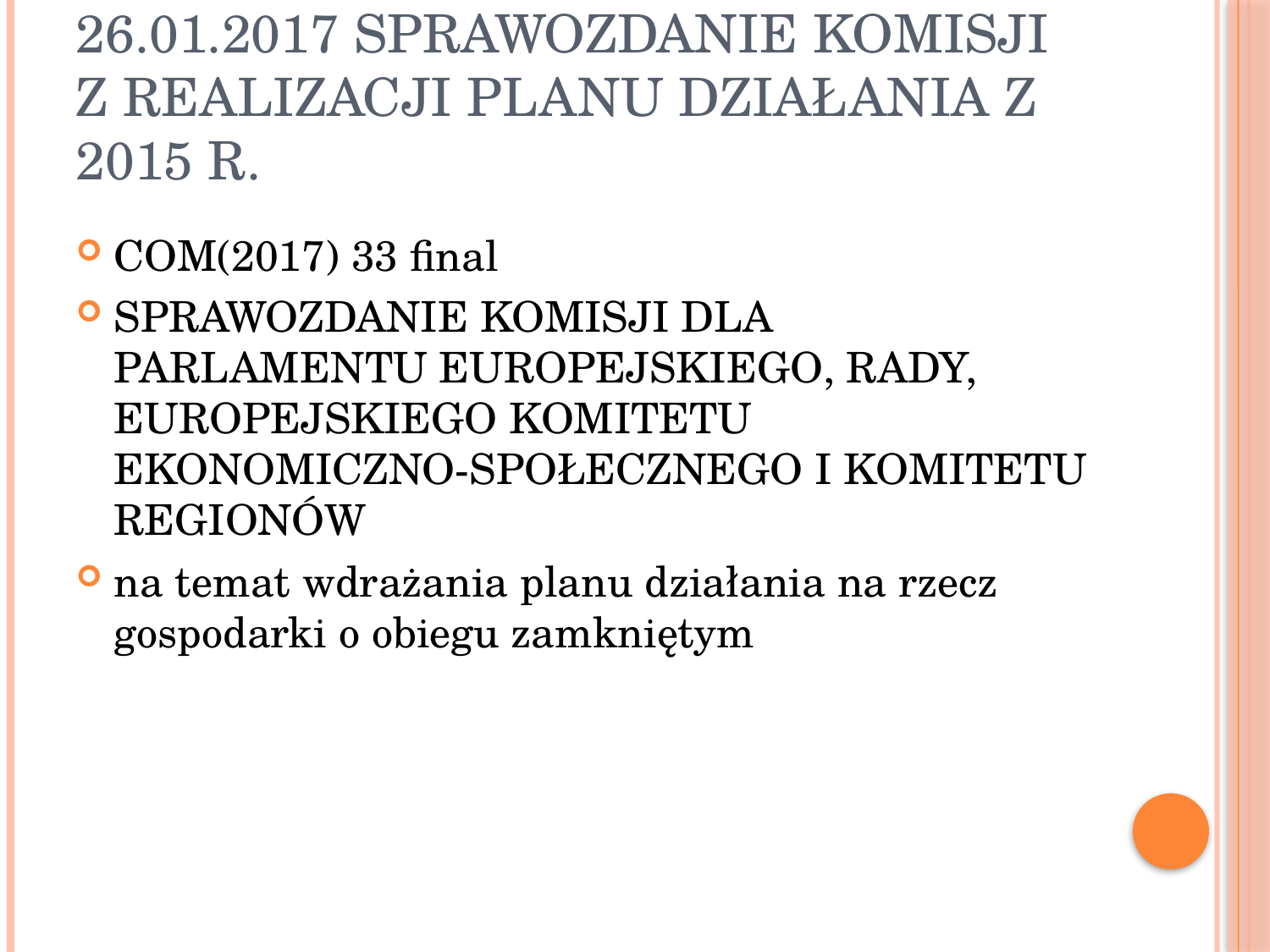

# 26.01.2017 sprawozdanie komisji z realizacji planu działania z 2015 r.
COM(2017) 33 final
SPRAWOZDANIE KOMISJI DLA PARLAMENTU EUROPEJSKIEGO, RADY, EUROPEJSKIEGO KOMITETU EKONOMICZNO-SPOŁECZNEGO I KOMITETU REGIONÓW
na temat wdrażania planu działania na rzecz gospodarki o obiegu zamkniętym